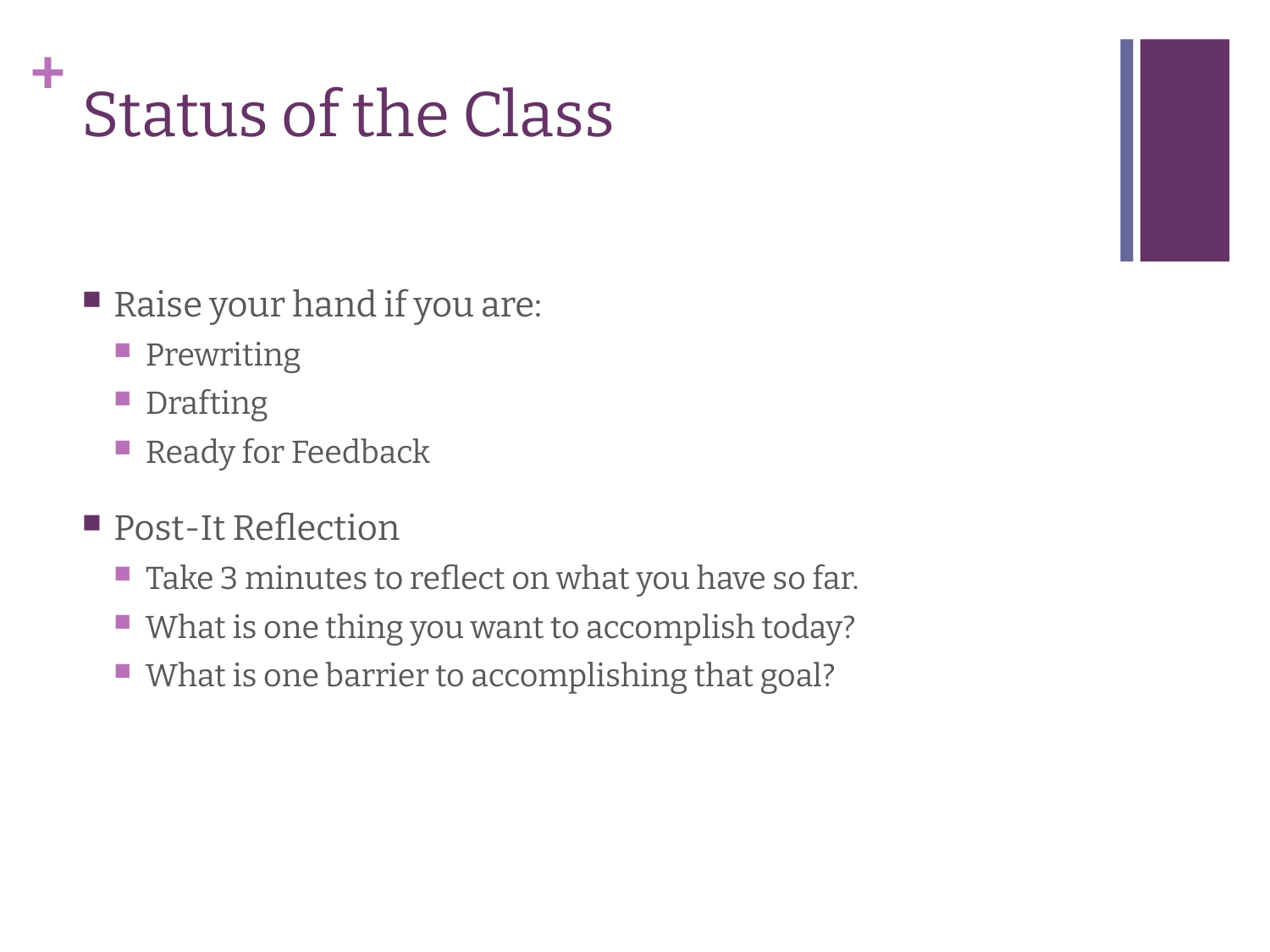

# Status of the Class
Raise your hand if you are:
Prewriting
Drafting
Ready for Feedback
Post-It Reflection
Take 3 minutes to reflect on what you have so far.
What is one thing you want to accomplish today?
What is one barrier to accomplishing that goal?